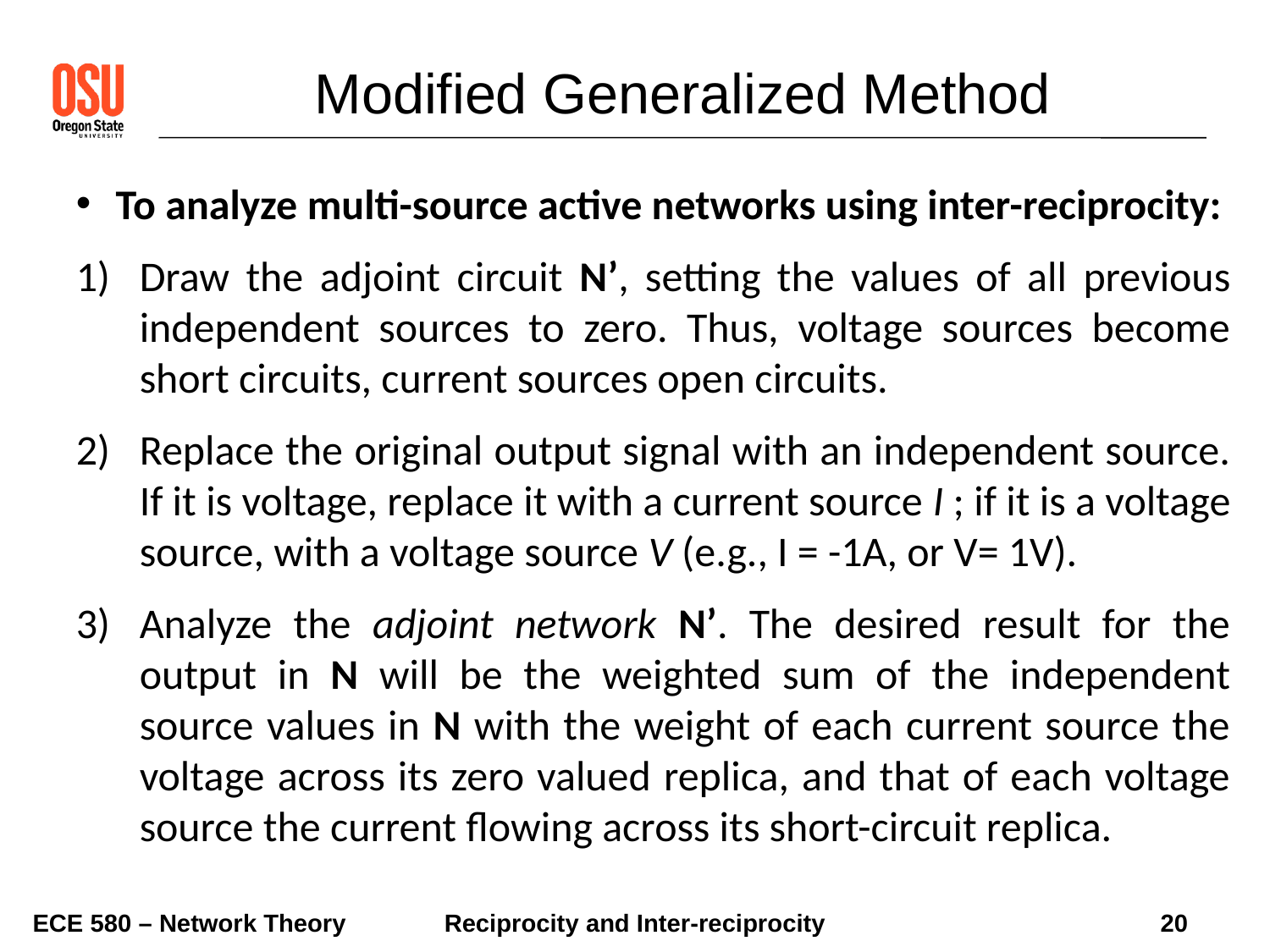

Modified Generalized Method
To analyze multi-source active networks using inter-reciprocity:
Draw the adjoint circuit N’, setting the values of all previous independent sources to zero. Thus, voltage sources become short circuits, current sources open circuits.
Replace the original output signal with an independent source. If it is voltage, replace it with a current source I ; if it is a voltage source, with a voltage source V (e.g., I = -1A, or V= 1V).
Analyze the adjoint network N’. The desired result for the output in N will be the weighted sum of the independent source values in N with the weight of each current source the voltage across its zero valued replica, and that of each voltage source the current flowing across its short-circuit replica.
ECE 580 – Network Theory
20
Reciprocity and Inter-reciprocity